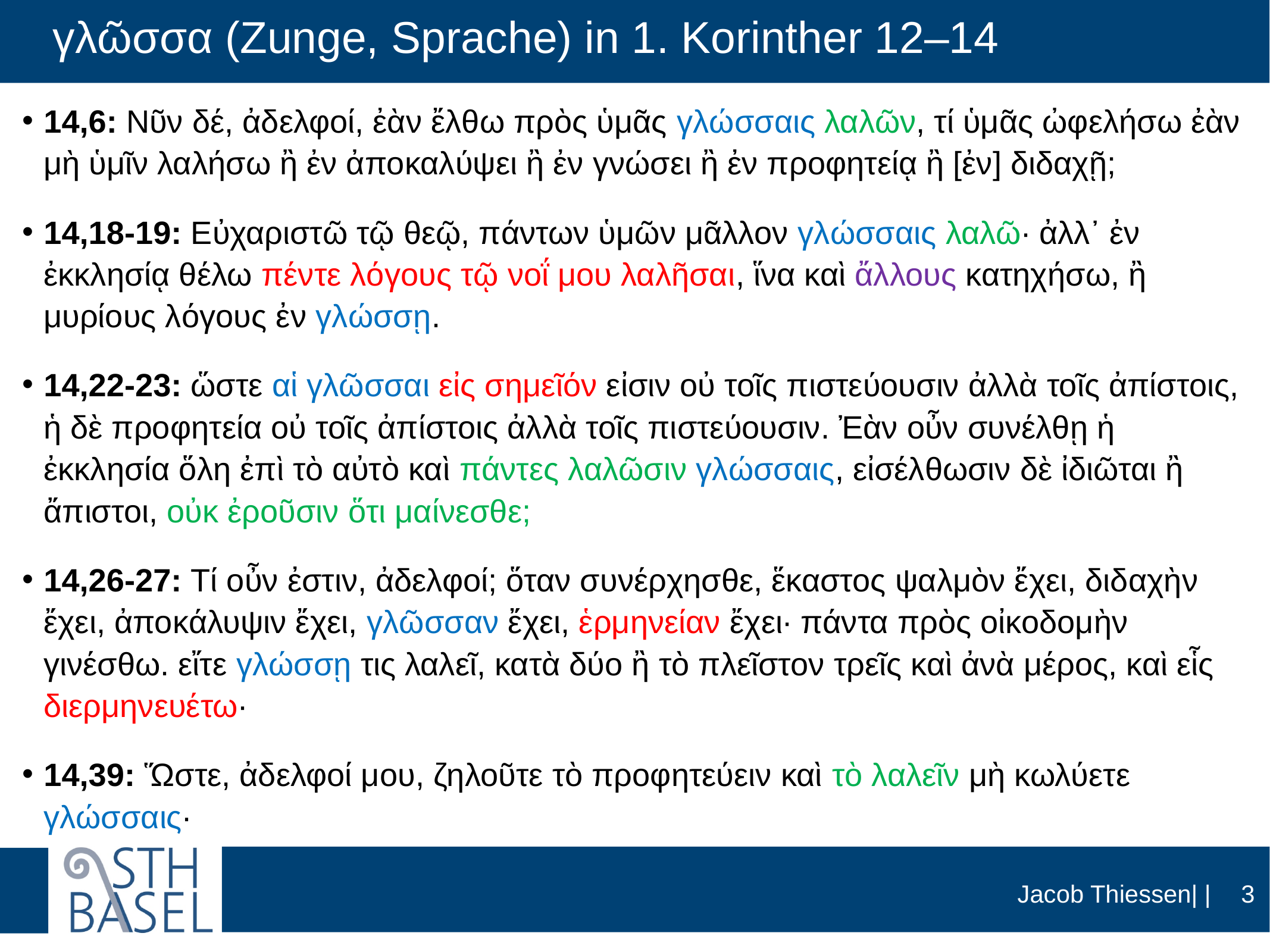

# γλῶσσα (Zunge, Sprache) in 1. Korinther 12–14
14,6: Νῦν δέ, ἀδελφοί, ἐὰν ἔλθω πρὸς ὑμᾶς γλώσσαις λαλῶν, τί ὑμᾶς ὠφελήσω ἐὰν μὴ ὑμῖν λαλήσω ἢ ἐν ἀποκαλύψει ἢ ἐν γνώσει ἢ ἐν προφητείᾳ ἢ [ἐν] διδαχῇ;
14,18-19: Εὐχαριστῶ τῷ θεῷ, πάντων ὑμῶν μᾶλλον γλώσσαις λαλῶ· ἀλλ᾿ ἐν ἐκκλησίᾳ θέλω πέντε λόγους τῷ νοΐ μου λαλῆσαι, ἵνα καὶ ἄλλους κατηχήσω, ἢ μυρίους λόγους ἐν γλώσσῃ.
14,22-23: ὥστε αἱ γλῶσσαι εἰς σημεῖόν εἰσιν οὐ τοῖς πιστεύουσιν ἀλλὰ τοῖς ἀπίστοις, ἡ δὲ προφητεία οὐ τοῖς ἀπίστοις ἀλλὰ τοῖς πιστεύουσιν. Ἐὰν οὖν συνέλθῃ ἡ ἐκκλησία ὅλη ἐπὶ τὸ αὐτὸ καὶ πάντες λαλῶσιν γλώσσαις, εἰσέλθωσιν δὲ ἰδιῶται ἢ ἄπιστοι, οὐκ ἐροῦσιν ὅτι μαίνεσθε;
14,26-27: Τί οὖν ἐστιν, ἀδελφοί; ὅταν συνέρχησθε, ἕκαστος ψαλμὸν ἔχει, διδαχὴν ἔχει, ἀποκάλυψιν ἔχει, γλῶσσαν ἔχει, ἑρμηνείαν ἔχει· πάντα πρὸς οἰκοδομὴν γινέσθω. εἴτε γλώσσῃ τις λαλεῖ, κατὰ δύο ἢ τὸ πλεῖστον τρεῖς καὶ ἀνὰ μέρος, καὶ εἷς διερμηνευέτω·
14,39: Ὥστε, ἀδελφοί μου, ζηλοῦτε τὸ προφητεύειν καὶ τὸ λαλεῖν μὴ κωλύετε γλώσσαις·

3